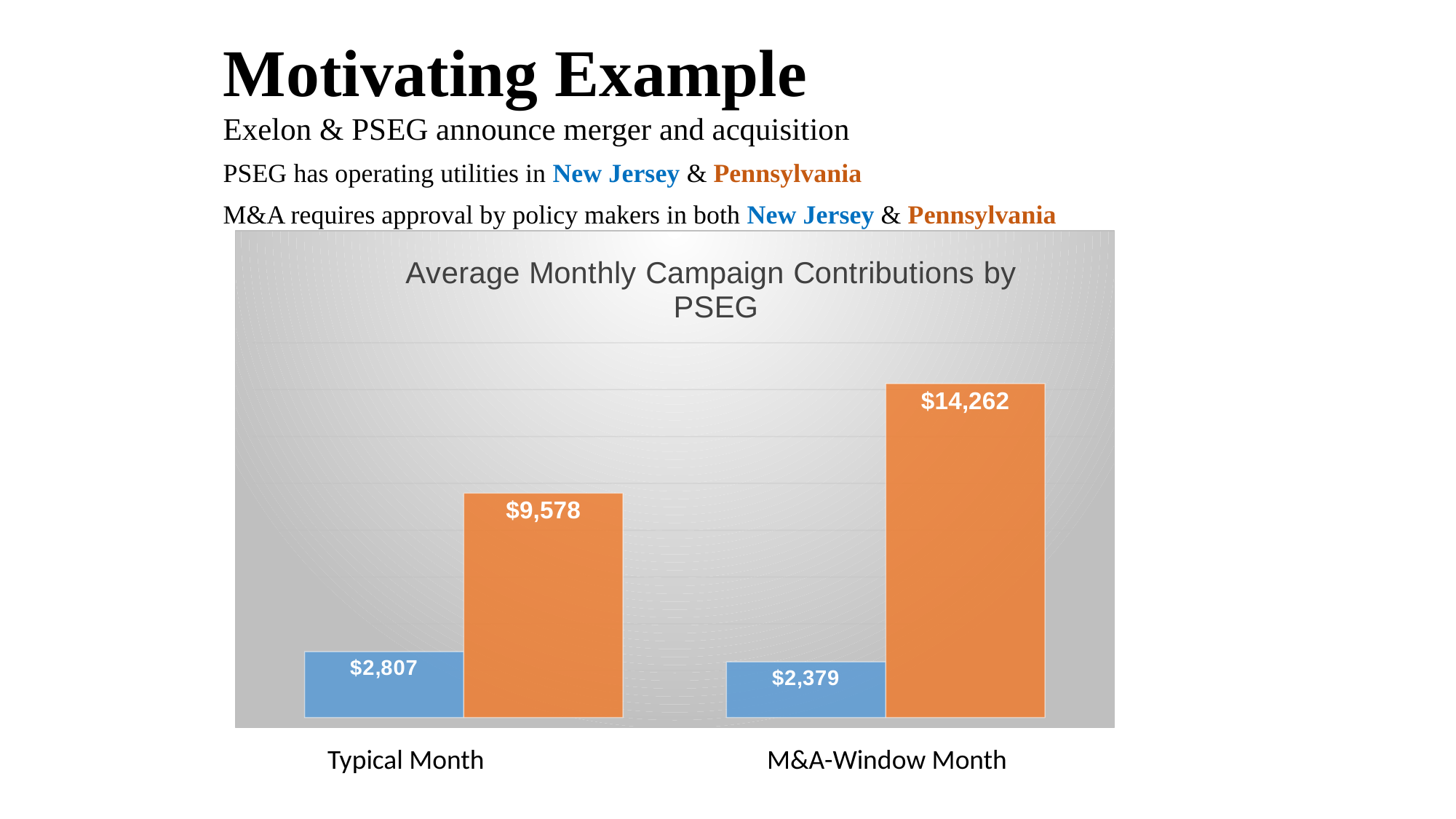

# Motivating Example
Exelon & PSEG announce merger and acquisition
PSEG has operating utilities in New Jersey & Pennsylvania
M&A requires approval by policy makers in both New Jersey & Pennsylvania

### Chart: Average Monthly Campaign Contributions by
PSEG

| Category | PSEG New Jersey | PSEG Pennsylvania |
|---|---|---|
| Other Months | 2807.0 | 9578.0 |
| Pre-Review | 2379.0 | 14262.0 |
Typical Month
M&A-Window Month